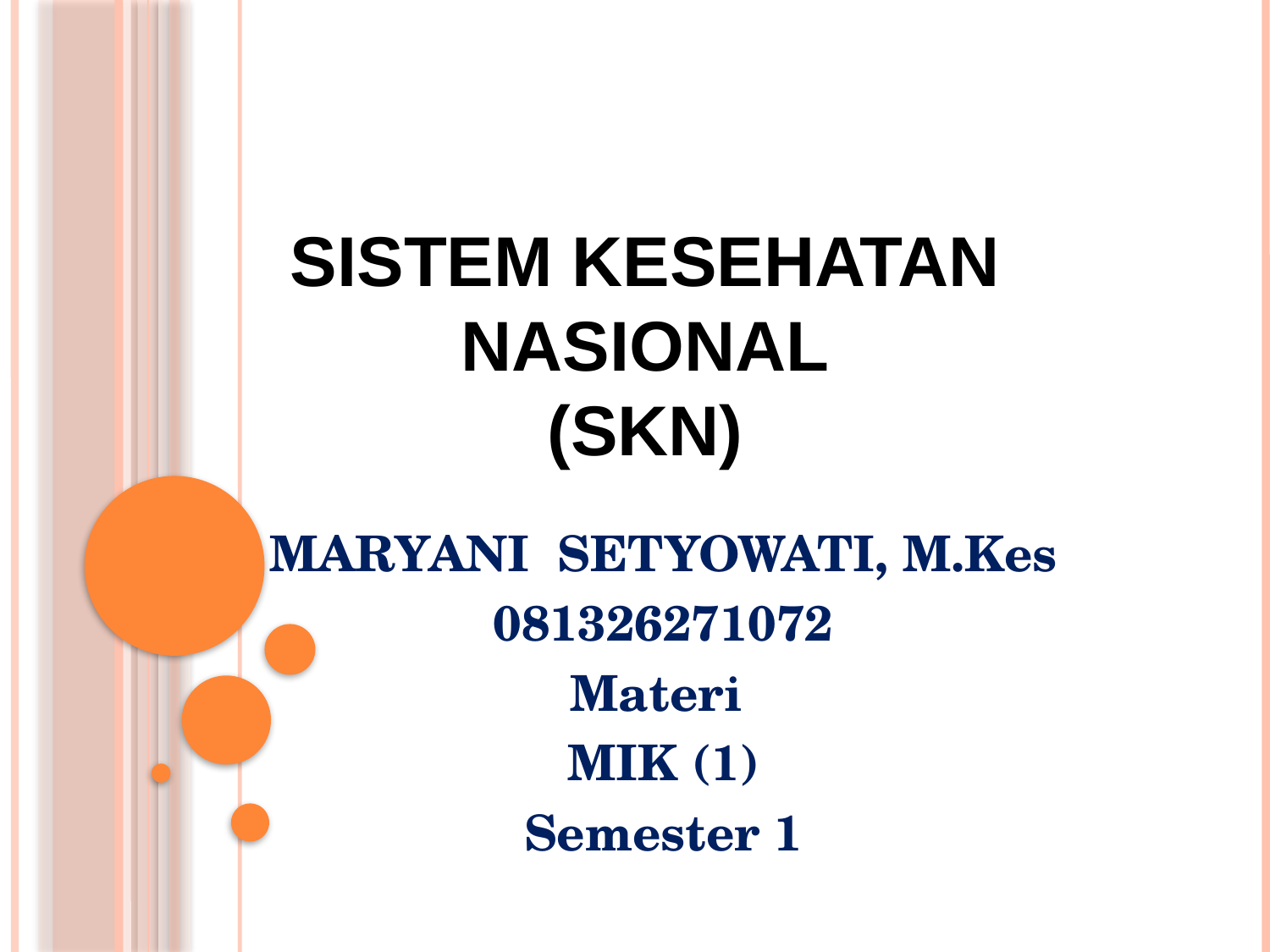

# SISTEM KESEHATAN NASIONAL (SKN)
MARYANI  SETYOWATI, M.Kes
081326271072
Materi
MIK (1)
Semester 1